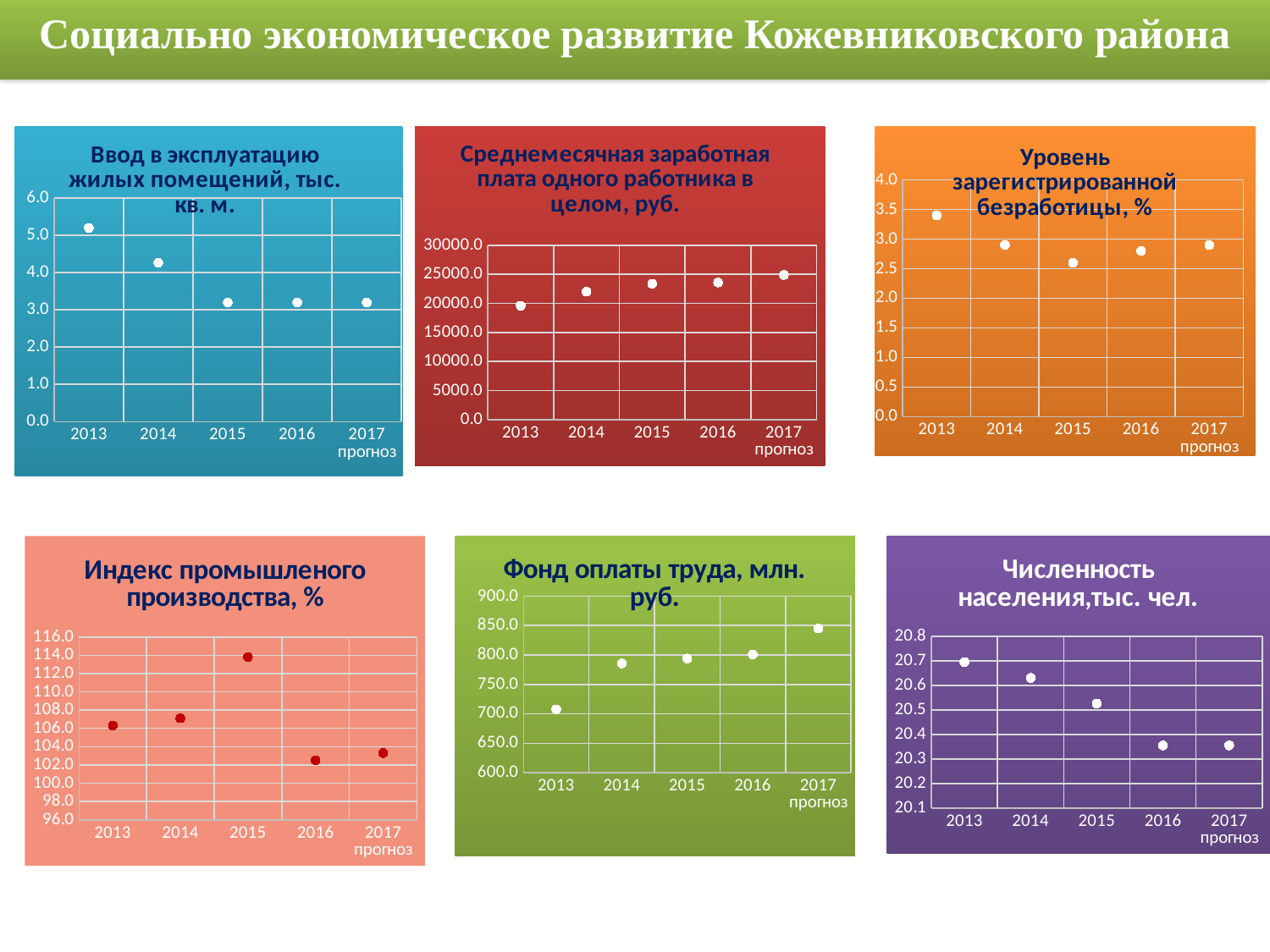

Социально экономическое развитие Кожевниковского района

### Chart: Ввод в эксплуатацию жилых помещений, тыс. кв. м.

| Category | тыс |
|---|---|
| 2013 | 5.2 |
| 2014 | 4.264999999999998 |
| 2015 | 3.197 |
| 2016 | 3.197 |
| 2017 прогноз | 3.197 |

### Chart: Среднемесячная заработная плата одного работника в целом, руб.

| Category | руб. |
|---|---|
| 2013 | 19604.3 |
| 2014 | 22027.5 |
| 2015 | 23398.1 |
| 2016 | 23600.5 |
| 2017 прогноз | 24898.5 |

### Chart: Уровень зарегистрированной безработицы, %

| Category | % |
|---|---|
| 2013 | 3.4 |
| 2014 | 2.9 |
| 2015 | 2.6 |
| 2016 | 2.8 |
| 2017 прогноз | 2.9 |

### Chart: Индекс промышленого производства, %

| Category | % |
|---|---|
| 2013 | 106.3 |
| 2014 | 107.1 |
| 2015 | 113.8 |
| 2016 | 102.5 |
| 2017 прогноз | 103.3 |

### Chart: Фонд оплаты труда, млн. руб.

| Category | млн. руб. |
|---|---|
| 2013 | 707.636 |
| 2014 | 785.5890000000003 |
| 2015 | 794.035 |
| 2016 | 800.9069999999998 |
| 2017 прогноз | 844.9569999999998 |

### Chart: Численность населения,тыс. чел.

| Category | тыс. чел. |
|---|---|
| 2013 | 20.696000000000005 |
| 2014 | 20.631000000000007 |
| 2015 | 20.526 |
| 2016 | 20.355 |
| 2017 прогноз | 20.355 |